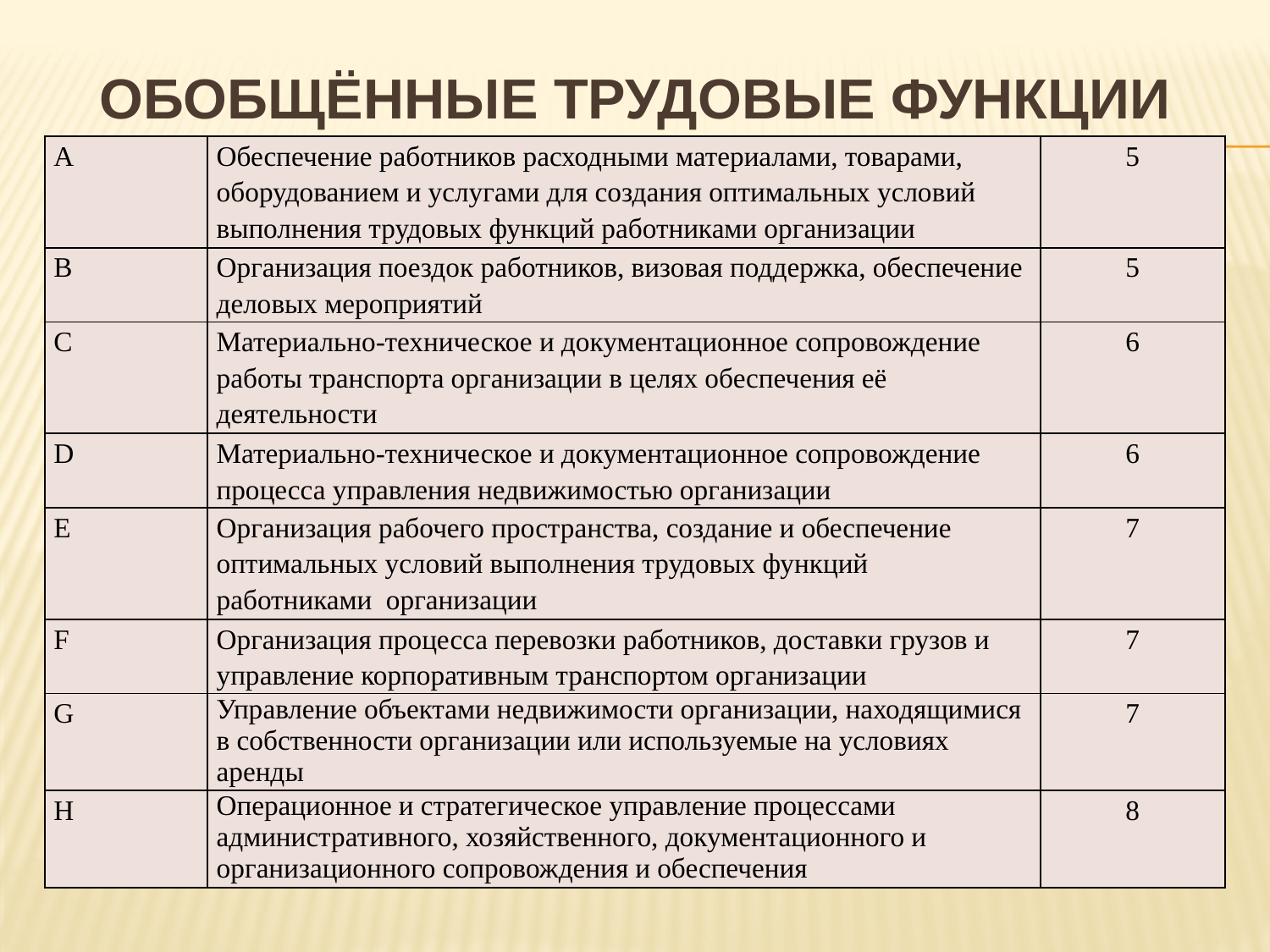

# Обобщённые трудовые функции
| А | Обеспечение работников расходными материалами, товарами, оборудованием и услугами для создания оптимальных условий выполнения трудовых функций работниками организации | 5 |
| --- | --- | --- |
| B | Организация поездок работников, визовая поддержка, обеспечение деловых мероприятий | 5 |
| C | Материально-техническое и документационное сопровождение работы транспорта организации в целях обеспечения её деятельности | 6 |
| D | Материально-техническое и документационное сопровождение процесса управления недвижимостью организации | 6 |
| E | Организация рабочего пространства, создание и обеспечение оптимальных условий выполнения трудовых функций работниками организации | 7 |
| F | Организация процесса перевозки работников, доставки грузов и управление корпоративным транспортом организации | 7 |
| G | Управление объектами недвижимости организации, находящимися в собственности организации или используемые на условиях аренды | 7 |
| H | Операционное и стратегическое управление процессами административного, хозяйственного, документационного и организационного сопровождения и обеспечения | 8 |